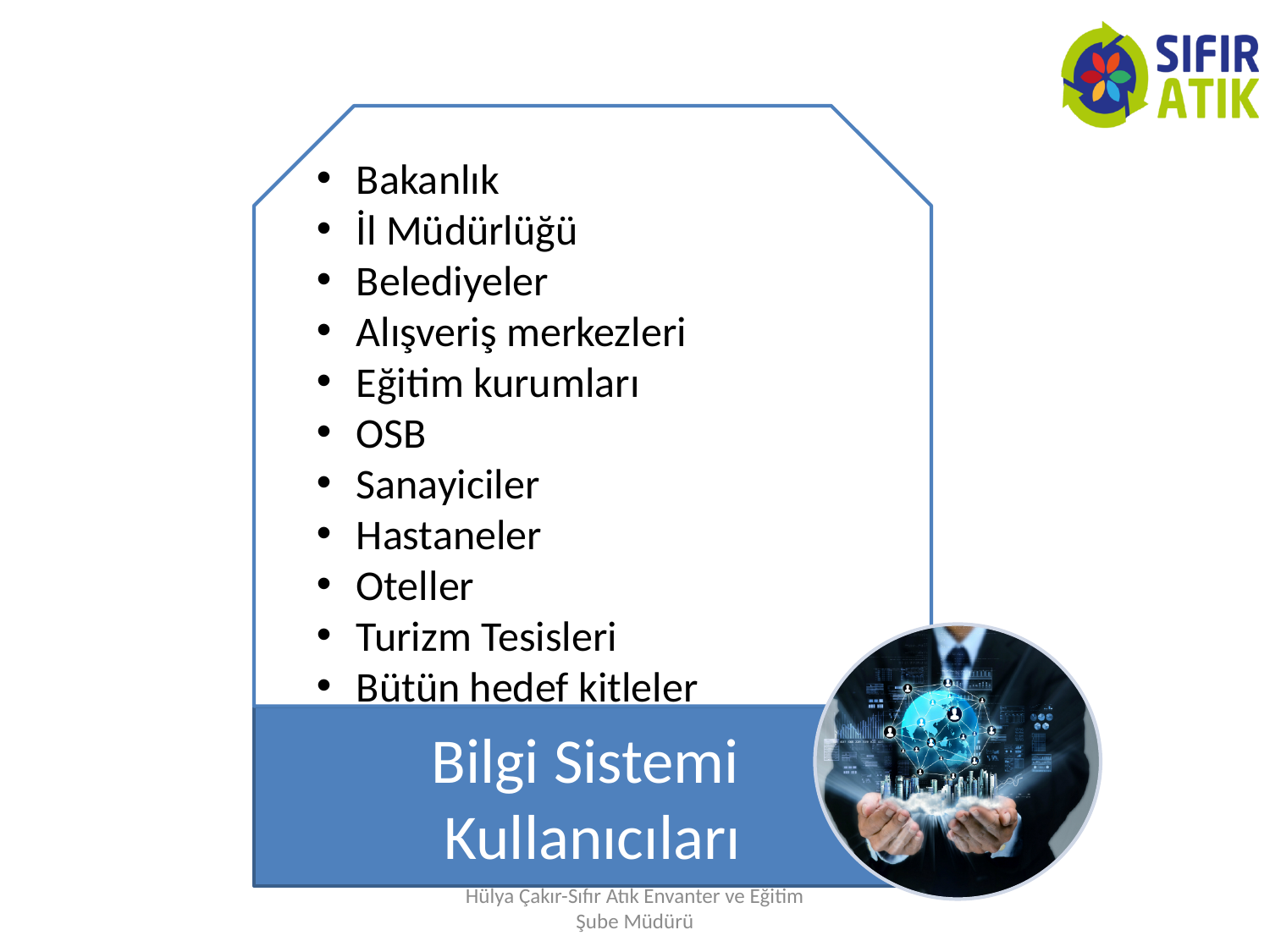

Bakanlık
İl Müdürlüğü
Belediyeler
Alışveriş merkezleri
Eğitim kurumları
OSB
Sanayiciler
Hastaneler
Oteller
Turizm Tesisleri
Bütün hedef kitleler

Bilgi Sistemi
Kullanıcıları
Hülya Çakır-Sıfır Atık Envanter ve Eğitim Şube Müdürü